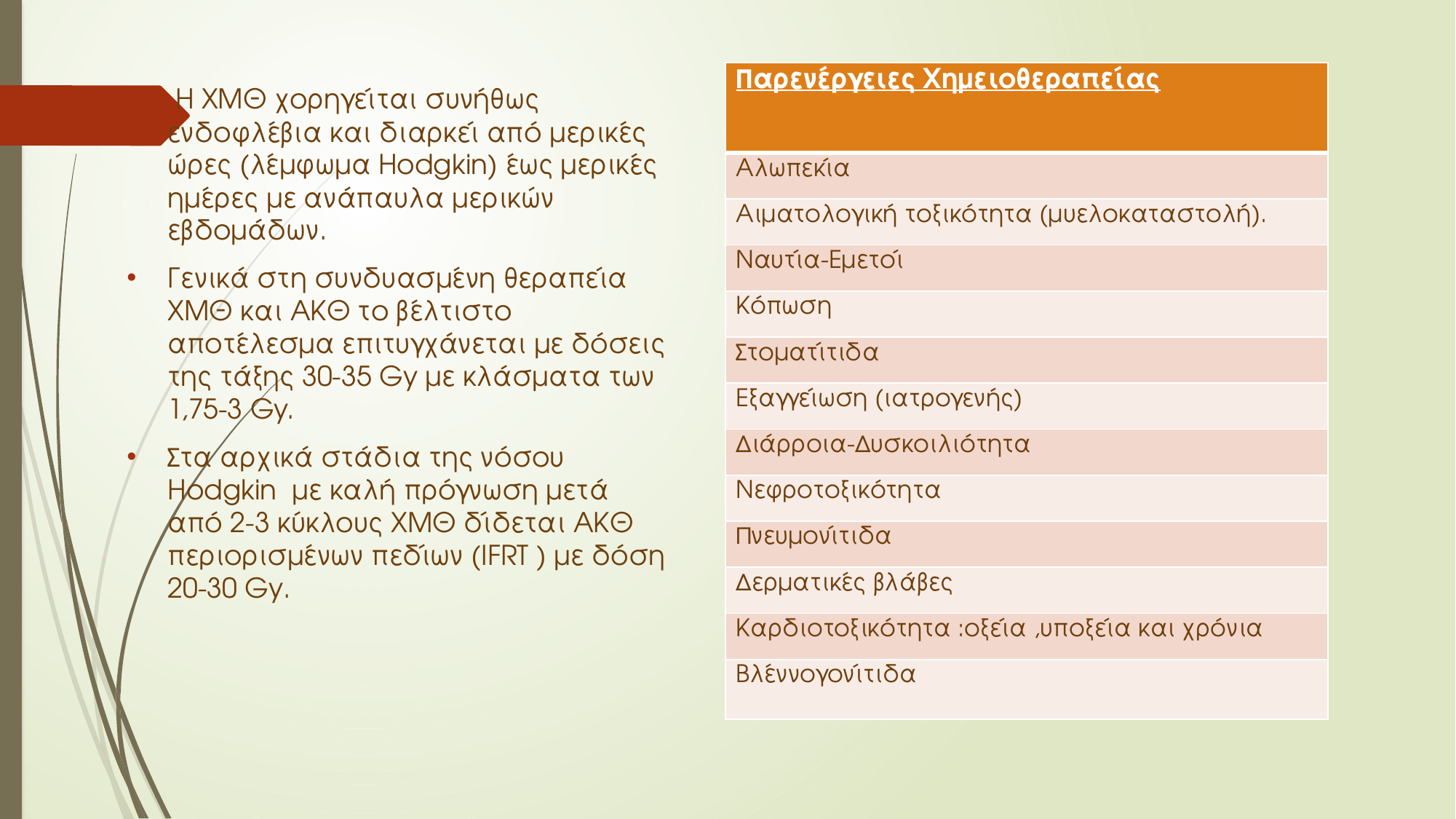

| Παρενέργειες Χημειοθεραπείας |
| --- |
| Αλωπεκία |
| Αιματολογική τοξικότητα (μυελοκαταστολή). |
| Ναυτία-Εμετοί |
| Κόπωση |
| Στοματίτιδα |
| Εξαγγείωση (ιατρογενής) |
| Διάρροια-Δυσκοιλιότητα |
| Νεφροτοξικότητα |
| Πνευμονίτιδα |
| Δερματικές βλάβες |
| Καρδιοτοξικότητα :οξεία ,υποξεία και χρόνια |
| Βλέννογονίτιδα |
 Η ΧΜΘ χορηγείται συνήθως ενδοφλέβια και διαρκεί από μερικές ώρες (λέμφωμα Hodgkin) έως μερικές ημέρες με ανάπαυλα μερικών  εβδομάδων.
Γενικά στη συνδυασμένη θεραπεία ΧΜΘ και ΑΚΘ το βέλτιστο αποτέλεσμα επιτυγχάνεται με δόσεις της τάξης 30-35 Gy με κλάσματα των 1,75-3 Gy.
Στα αρχικά στάδια της νόσου Hodgkin  με καλή πρόγνωση μετά από 2-3 κύκλους ΧΜΘ δίδεται ΑΚΘ περιορισμένων πεδίων (IFRT ) με δόση 20-30 Gy.